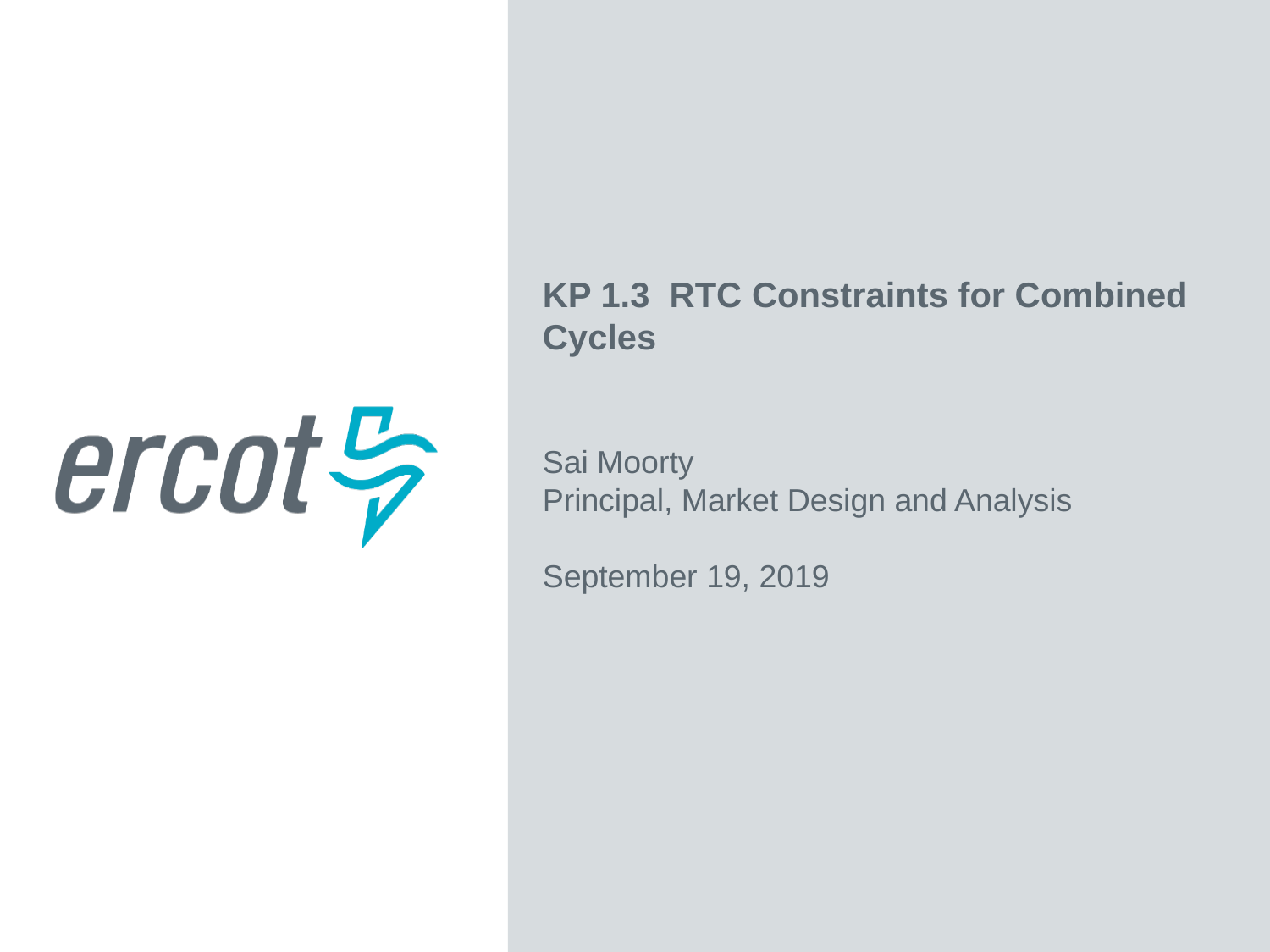

KP 1.3  RTC Constraints for Combined Cycles

Sai Moorty
Principal, Market Design and Analysis

September 19, 2019